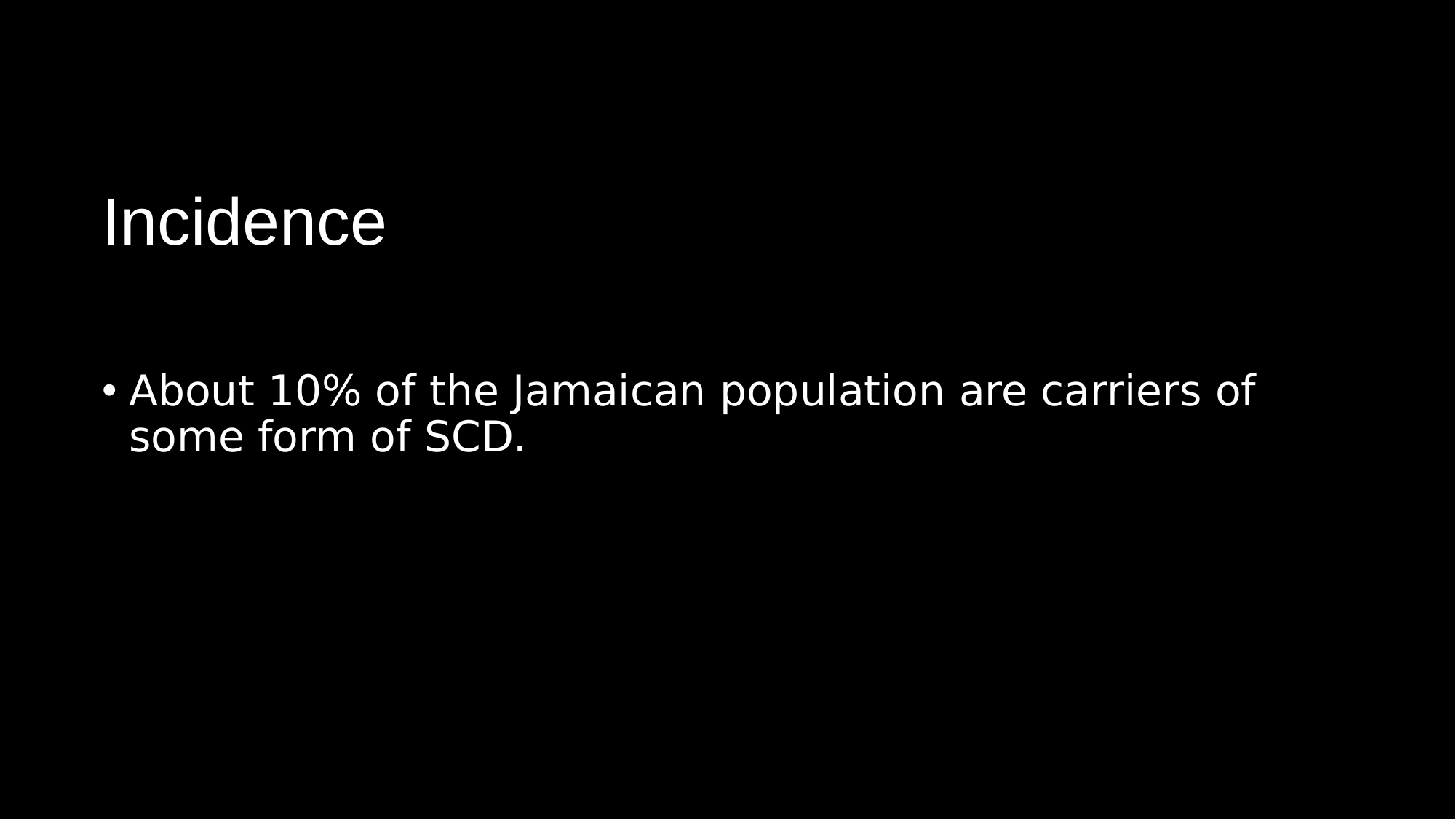

# Incidence
About 10% of the Jamaican population are carriers of some form of SCD.